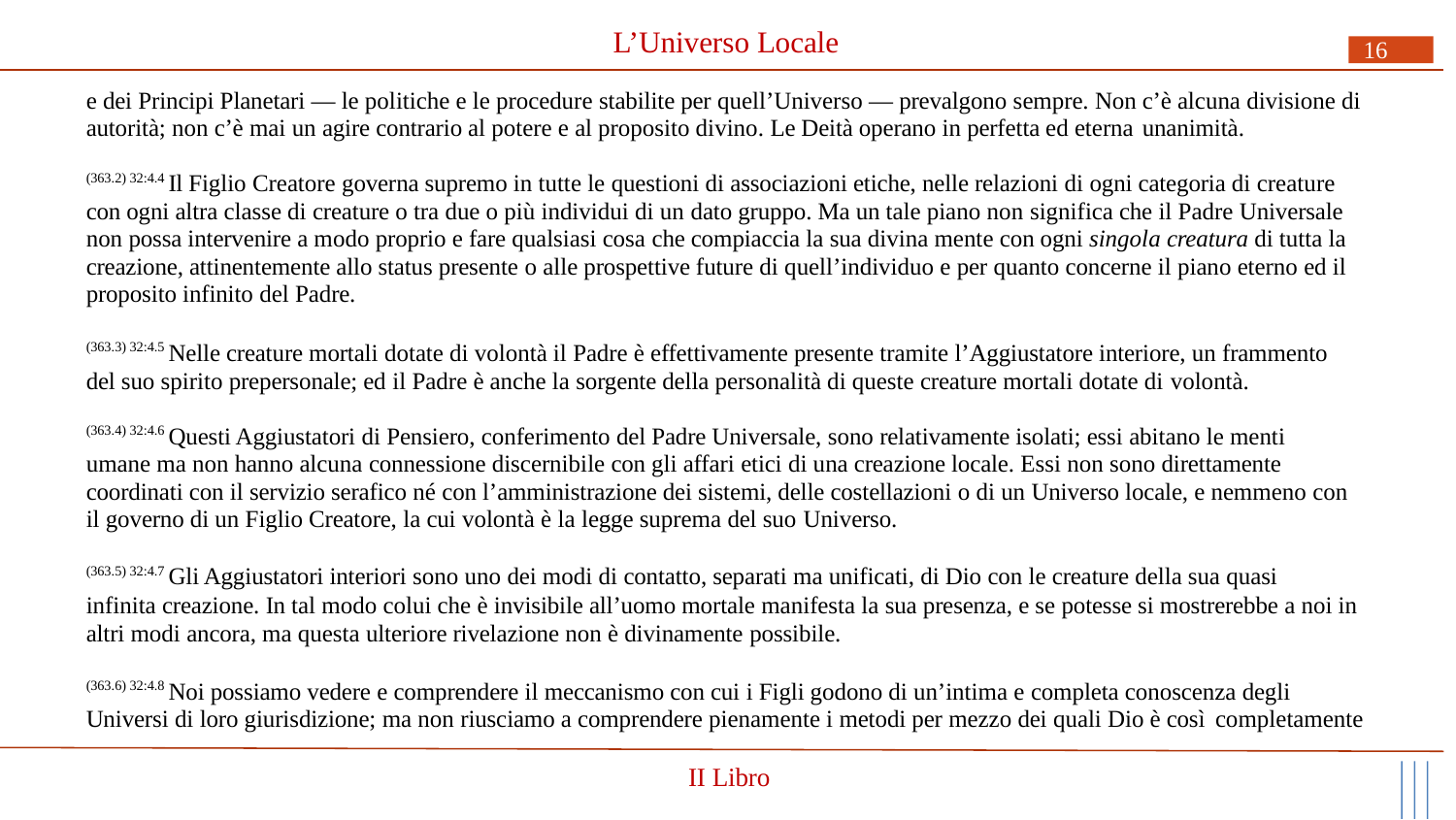

# L’Universo Locale
16

e dei Principi Planetari — le politiche e le procedure stabilite per quell’Universo — prevalgono sempre. Non c’è alcuna divisione di  autorità; non c’è mai un agire contrario al potere e al proposito divino. Le Deità operano in perfetta ed eterna unanimità.

(363.2) 32:4.4 Il Figlio Creatore governa supremo in tutte le questioni di associazioni etiche, nelle relazioni di ogni categoria di creature  con ogni altra classe di creature o tra due o più individui di un dato gruppo. Ma un tale piano non significa che il Padre Universale  non possa intervenire a modo proprio e fare qualsiasi cosa che compiaccia la sua divina mente con ogni singola creatura di tutta la  creazione, attinentemente allo status presente o alle prospettive future di quell’individuo e per quanto concerne il piano eterno ed il  proposito infinito del Padre.

(363.3) 32:4.5 Nelle creature mortali dotate di volontà il Padre è effettivamente presente tramite l’Aggiustatore interiore, un frammento  del suo spirito prepersonale; ed il Padre è anche la sorgente della personalità di queste creature mortali dotate di volontà.

(363.4) 32:4.6 Questi Aggiustatori di Pensiero, conferimento del Padre Universale, sono relativamente isolati; essi abitano le menti  umane ma non hanno alcuna connessione discernibile con gli affari etici di una creazione locale. Essi non sono direttamente  coordinati con il servizio serafico né con l’amministrazione dei sistemi, delle costellazioni o di un Universo locale, e nemmeno con  il governo di un Figlio Creatore, la cui volontà è la legge suprema del suo Universo.

(363.5) 32:4.7 Gli Aggiustatori interiori sono uno dei modi di contatto, separati ma unificati, di Dio con le creature della sua quasi
infinita creazione. In tal modo colui che è invisibile all’uomo mortale manifesta la sua presenza, e se potesse si mostrerebbe a noi in  altri modi ancora, ma questa ulteriore rivelazione non è divinamente possibile.

(363.6) 32:4.8 Noi possiamo vedere e comprendere il meccanismo con cui i Figli godono di un’intima e completa conoscenza degli  Universi di loro giurisdizione; ma non riusciamo a comprendere pienamente i metodi per mezzo dei quali Dio è così completamente

II Libro